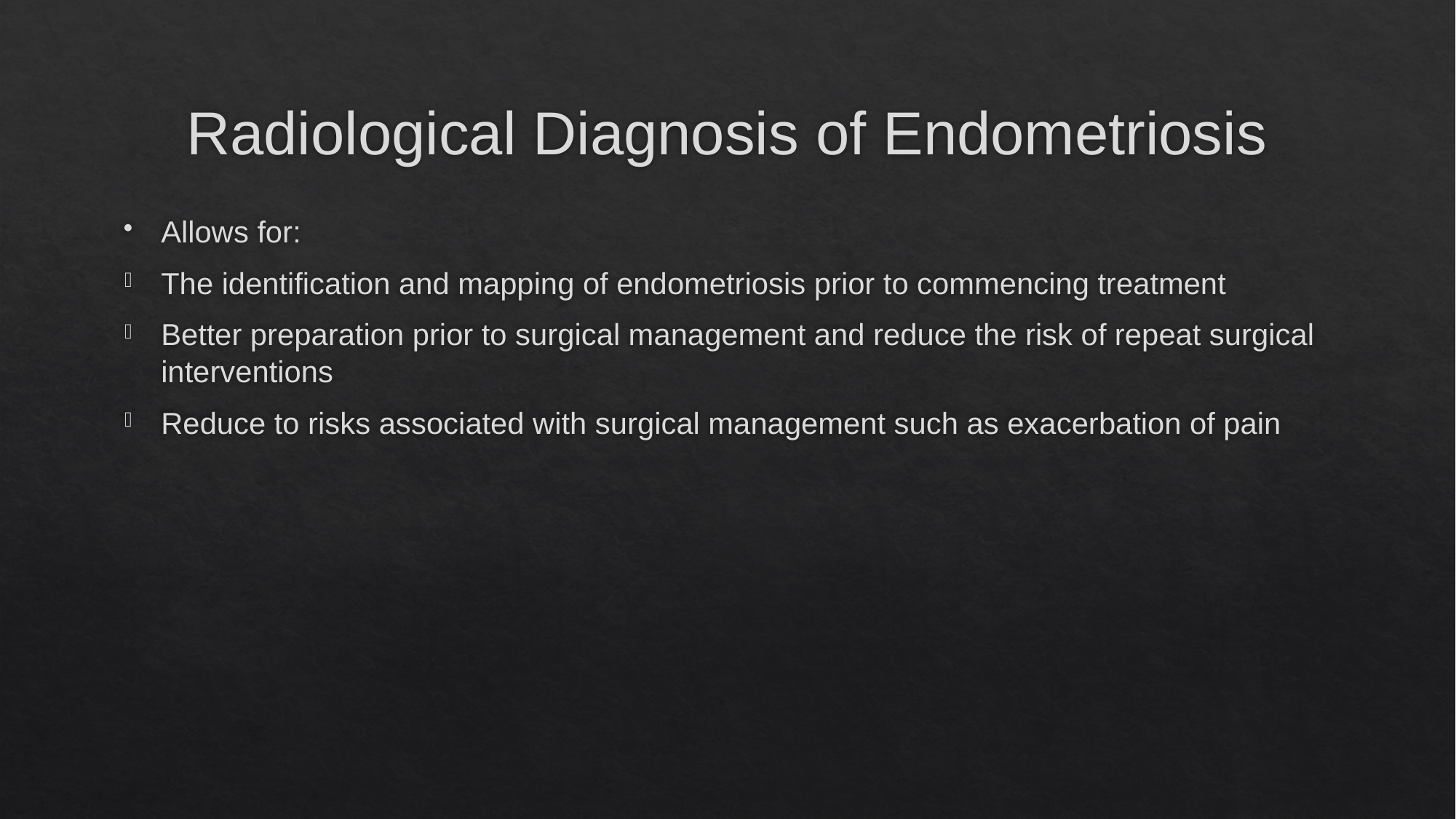

# Radiological Diagnosis of Endometriosis
Allows for:
The identification and mapping of endometriosis prior to commencing treatment
Better preparation prior to surgical management and reduce the risk of repeat surgical interventions
Reduce to risks associated with surgical management such as exacerbation of pain